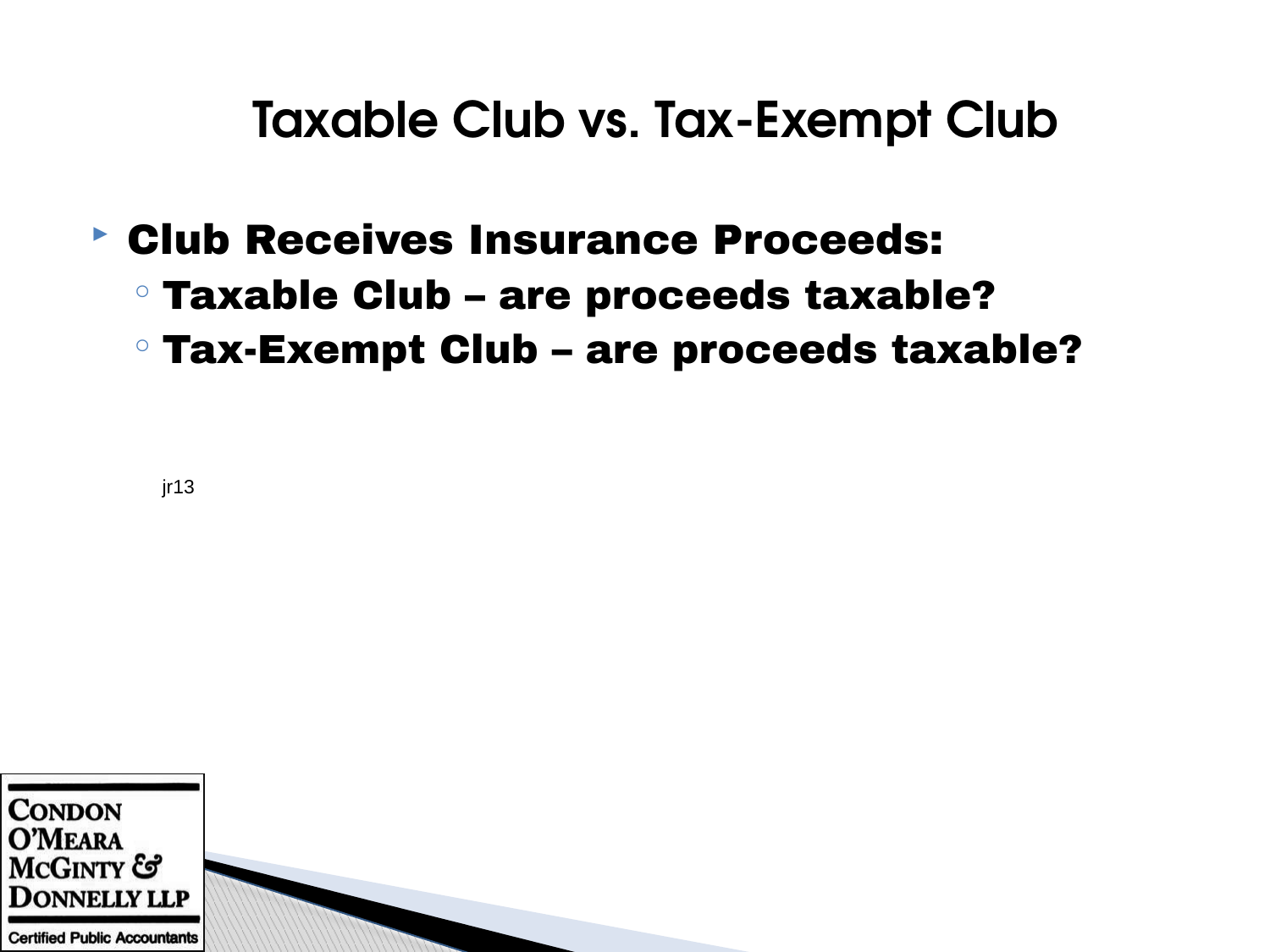

# Taxable Club vs. Tax-Exempt Club
Club Receives Insurance Proceeds:
Taxable Club – are proceeds taxable?
Tax-Exempt Club – are proceeds taxable?
																	jr13